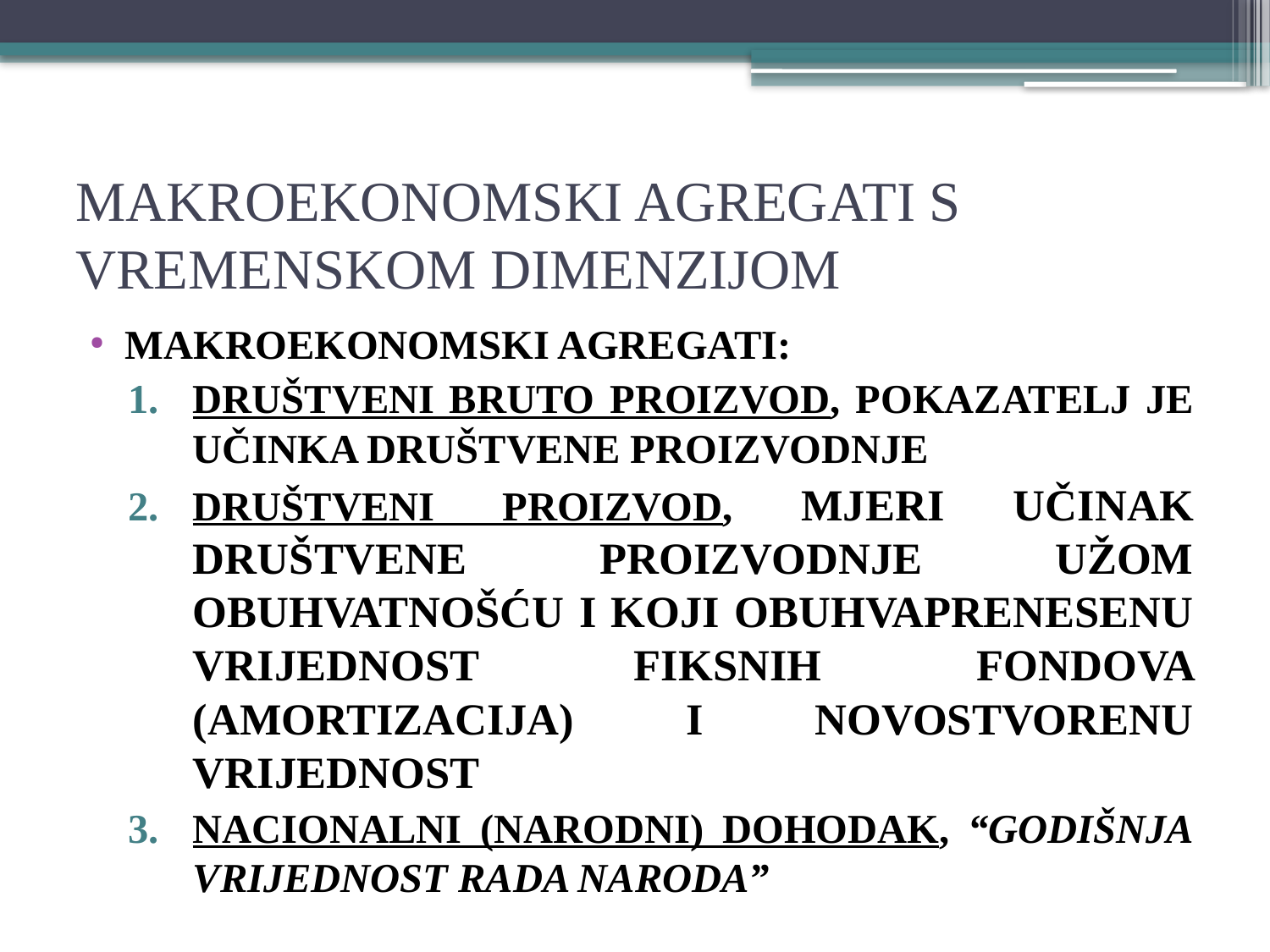

# MAKROEKONOMSKI AGREGATI S VREMENSKOM DIMENZIJOM
MAKROEKONOMSKI AGREGATI:
DRUŠTVENI BRUTO PROIZVOD, POKAZATELJ JE UČINKA DRUŠTVENE PROIZVODNJE
DRUŠTVENI PROIZVOD, MJERI UČINAK DRUŠTVENE PROIZVODNJE UŽOM OBUHVATNOŠĆU I KOJI OBUHVAPRENESENU VRIJEDNOST FIKSNIH FONDOVA (AMORTIZACIJA) I NOVOSTVORENU VRIJEDNOST
NACIONALNI (NARODNI) DOHODAK, “GODIŠNJA VRIJEDNOST RADA NARODA”